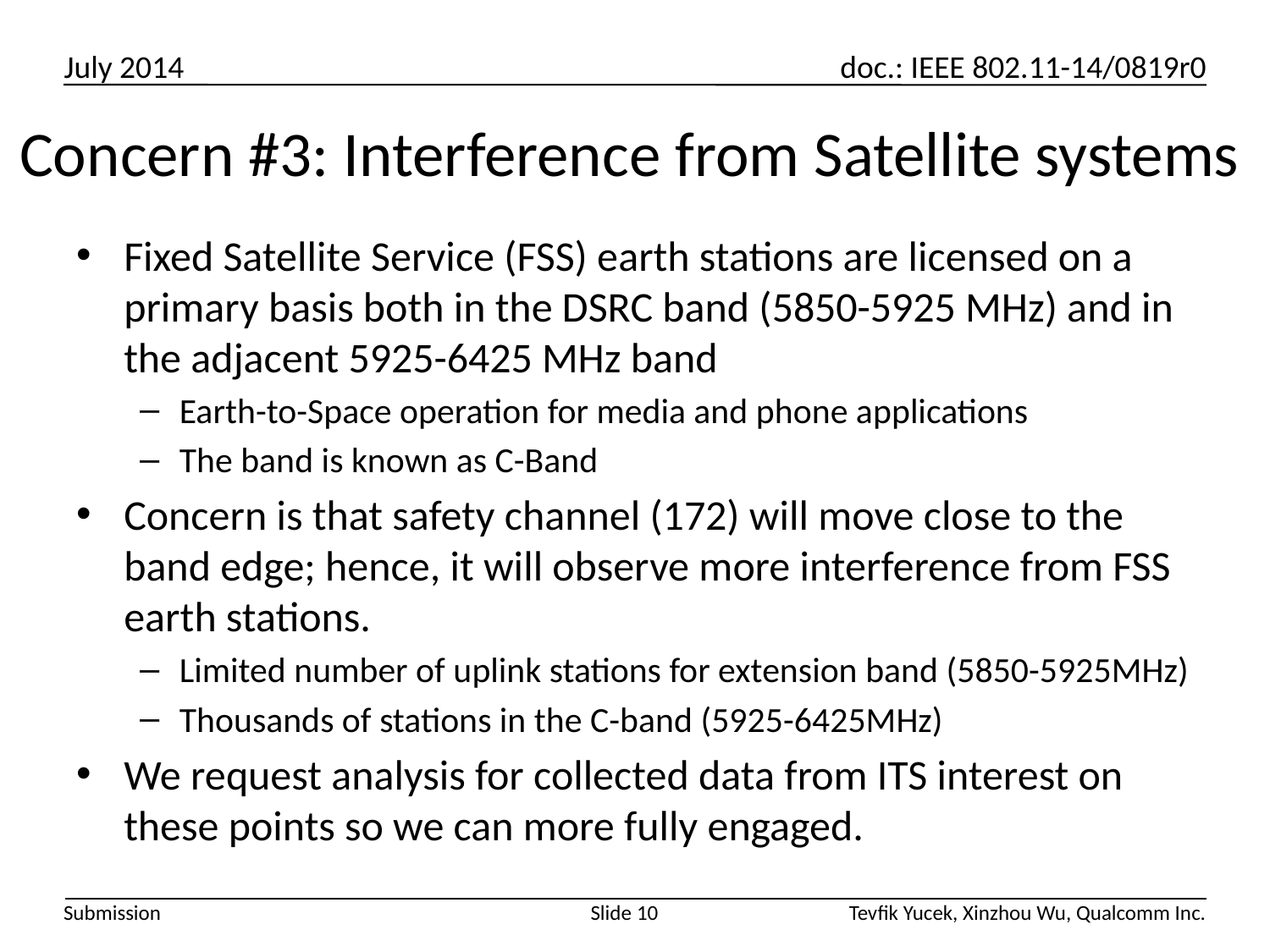

# Concern #3: Interference from Satellite systems
Fixed Satellite Service (FSS) earth stations are licensed on a primary basis both in the DSRC band (5850-5925 MHz) and in the adjacent 5925-6425 MHz band
Earth-to-Space operation for media and phone applications
The band is known as C-Band
Concern is that safety channel (172) will move close to the band edge; hence, it will observe more interference from FSS earth stations.
Limited number of uplink stations for extension band (5850-5925MHz)
Thousands of stations in the C-band (5925-6425MHz)
We request analysis for collected data from ITS interest on these points so we can more fully engaged.